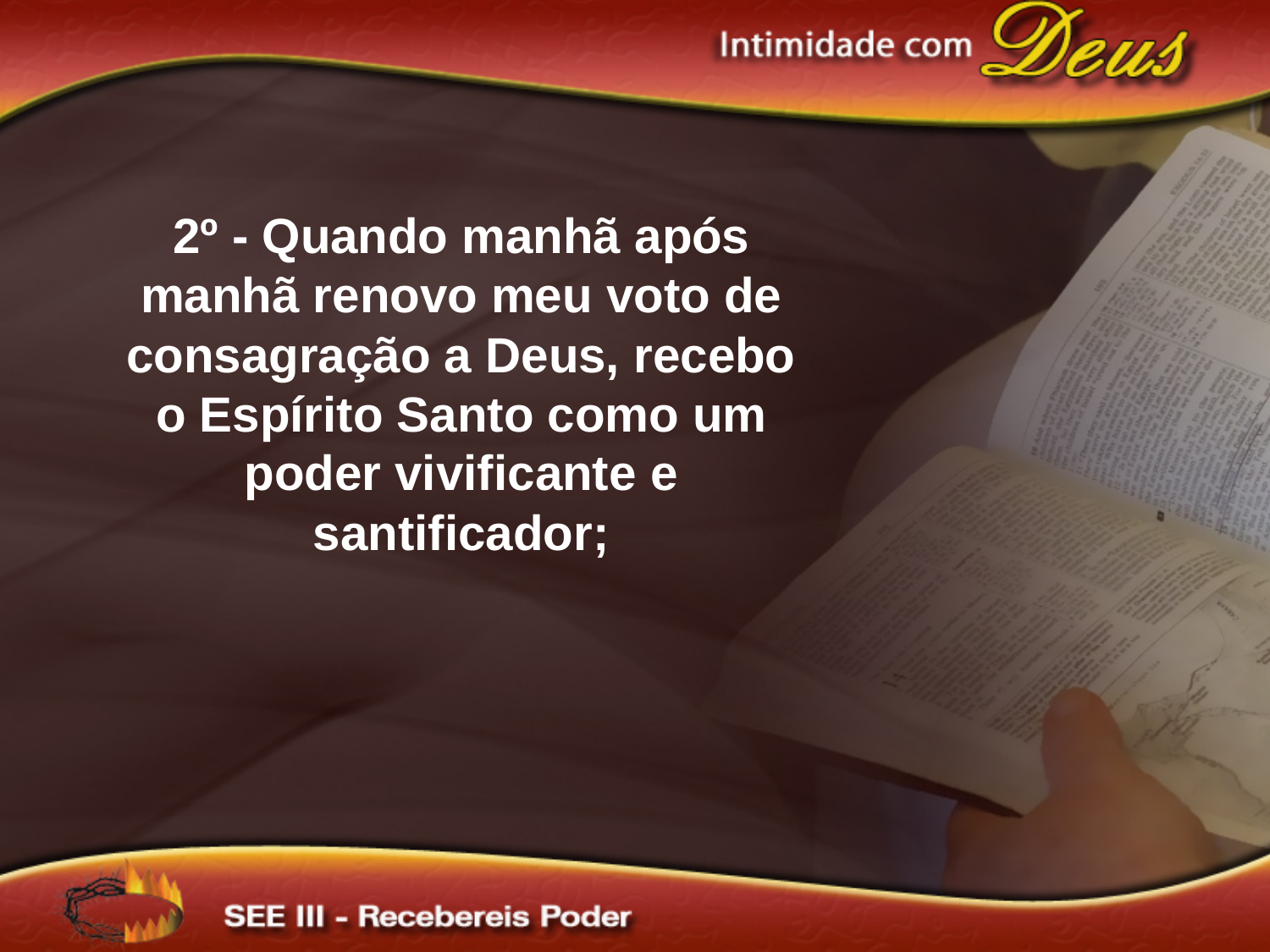

2º - Quando manhã após manhã renovo meu voto de consagração a Deus, recebo o Espírito Santo como um poder vivificante e santificador;